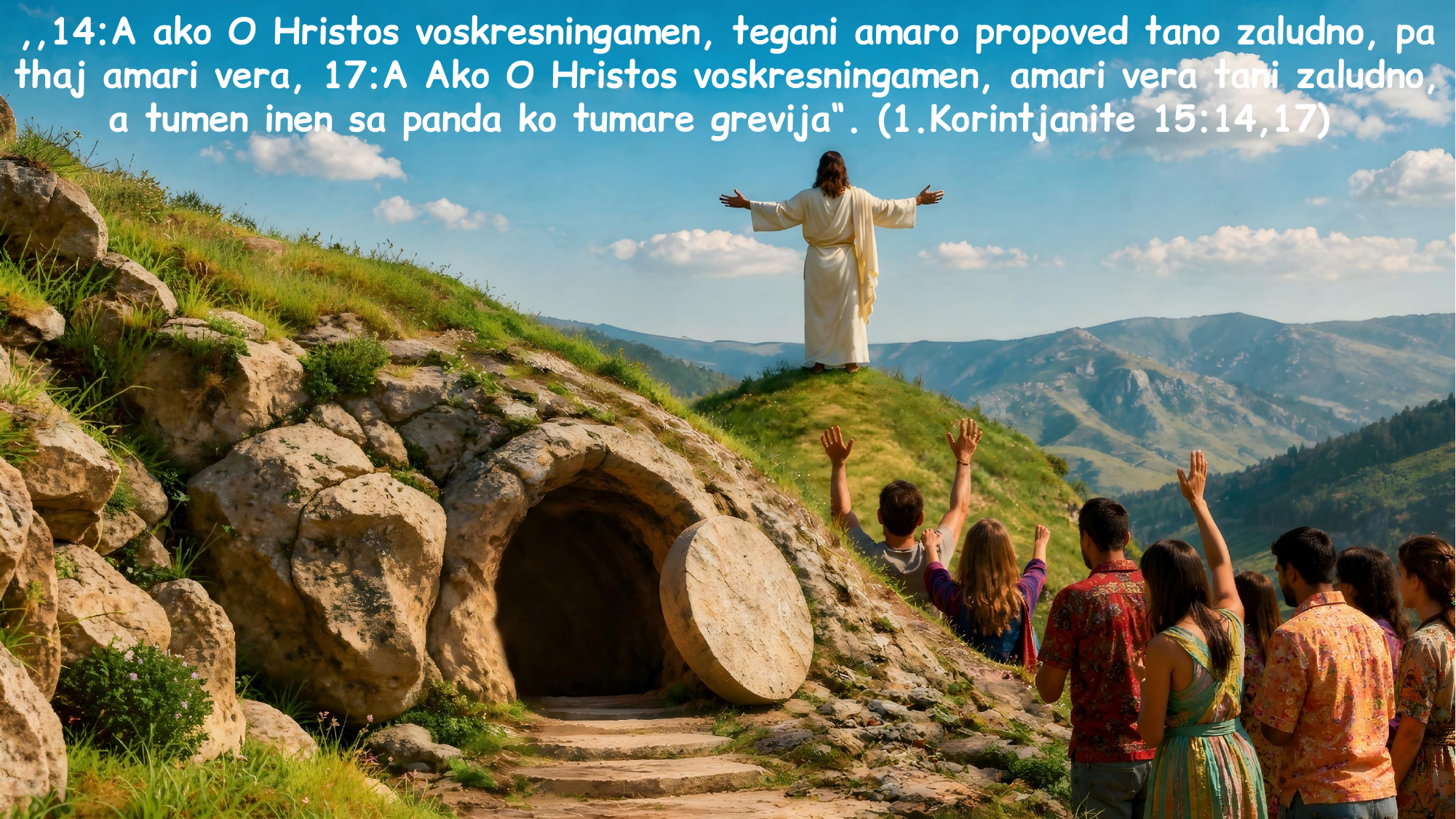

,,14:A ako O Hristos voskresningamen, tegani amaro propoved tano zaludno, pa thaj amari vera, 17:A Ako O Hristos voskresningamen, amari vera tani zaludno, a tumen inen sa panda ko tumare grevija“. (1.Korintjanite 15:14,17)